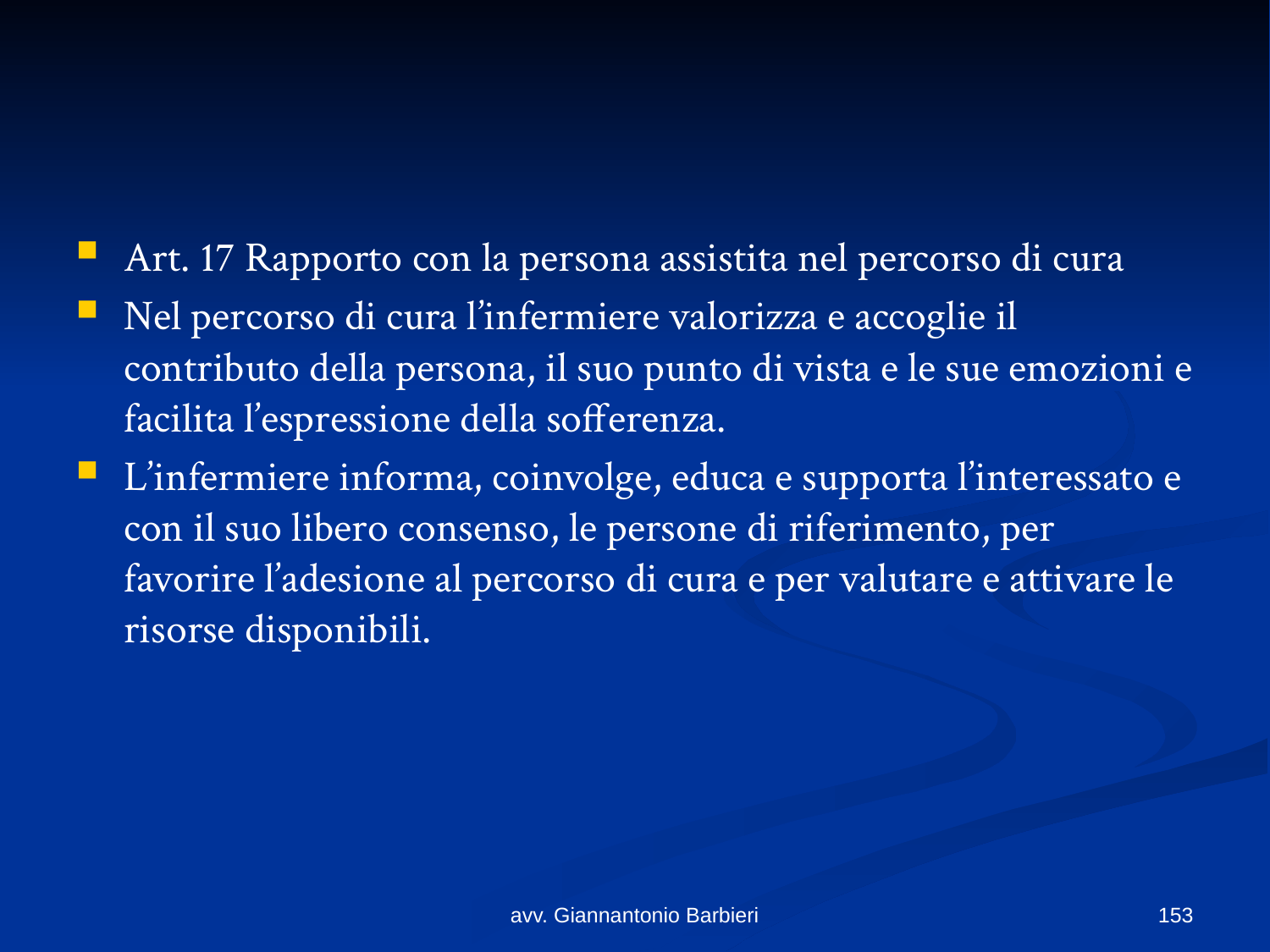

#
Art. 17 Rapporto con la persona assistita nel percorso di cura
Nel percorso di cura l’infermiere valorizza e accoglie il contributo della persona, il suo punto di vista e le sue emozioni e facilita l’espressione della sofferenza.
L’infermiere informa, coinvolge, educa e supporta l’interessato e con il suo libero consenso, le persone di riferimento, per favorire l’adesione al percorso di cura e per valutare e attivare le risorse disponibili.
avv. Giannantonio Barbieri
153